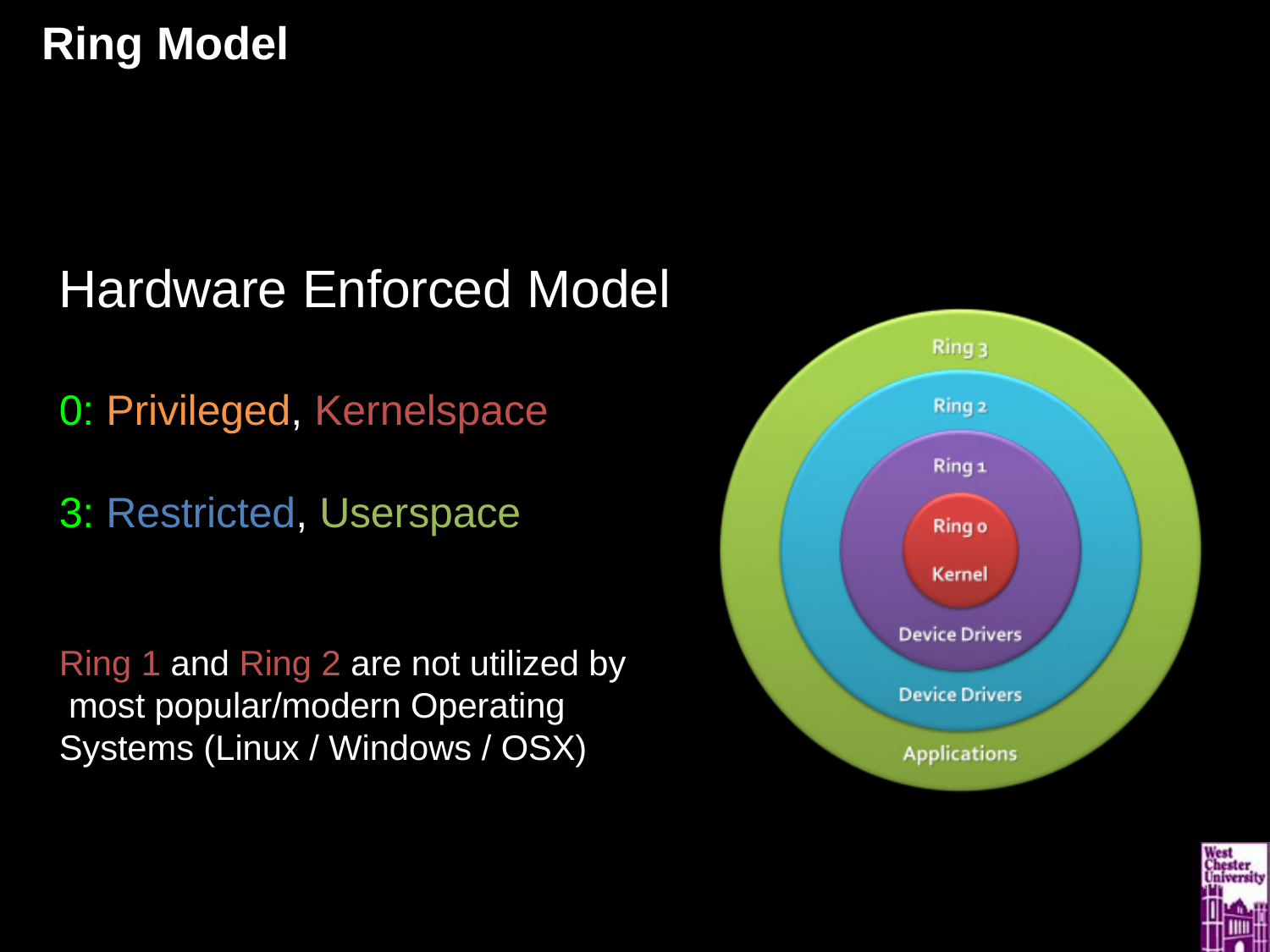

# Ring Model

Hardware Enforced Model

0: Privileged, Kernelspace

3: Restricted, Userspace

Ring 1 and Ring 2 are not utilized by  most popular/modern Operating  Systems (Linux / Windows / OSX)